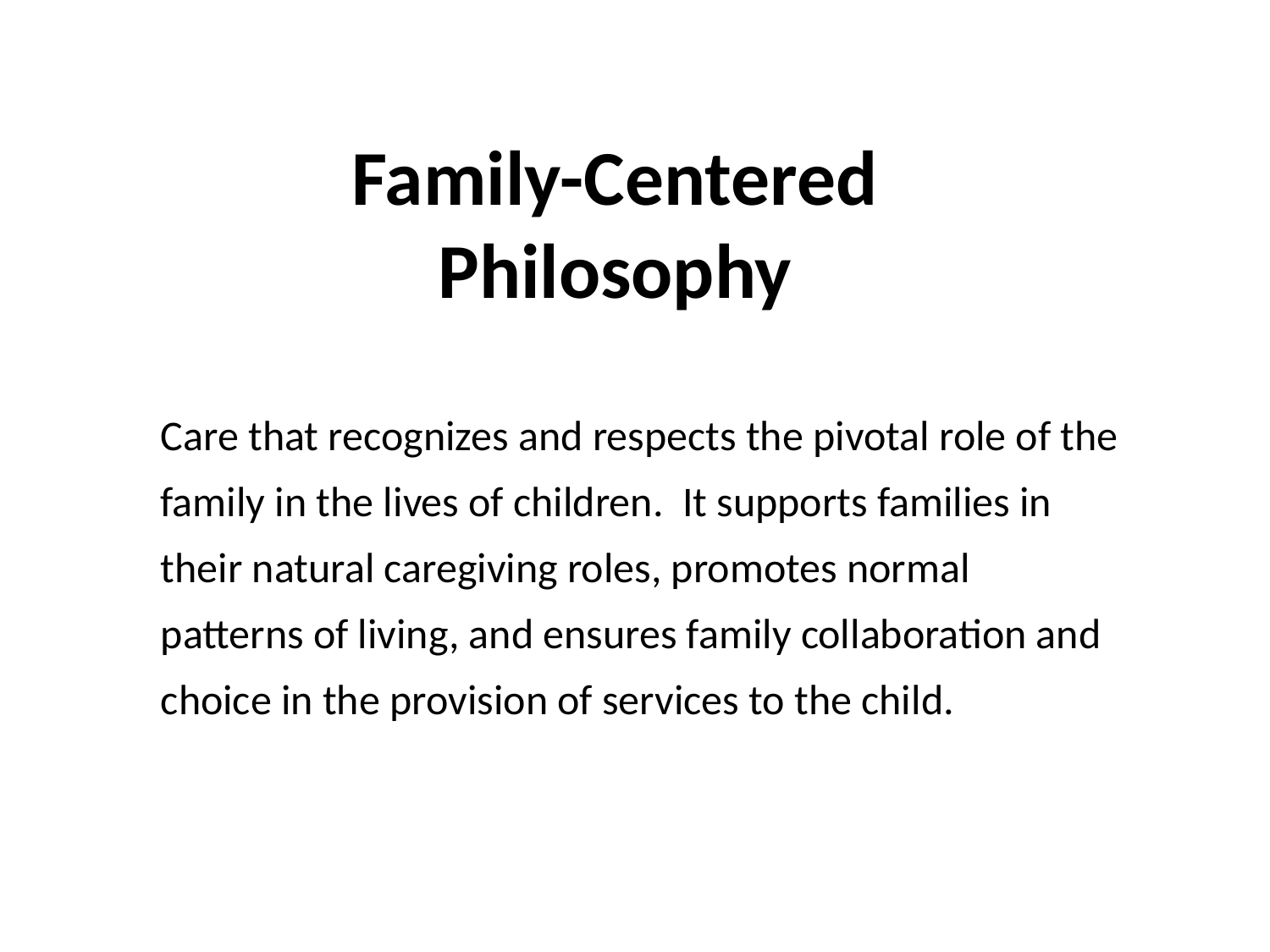

Family-Centered Philosophy

Care that recognizes and respects the pivotal role of the family in the lives of children.  It supports families in their natural caregiving roles, promotes normal patterns of living, and ensures family collaboration and choice in the provision of services to the child.